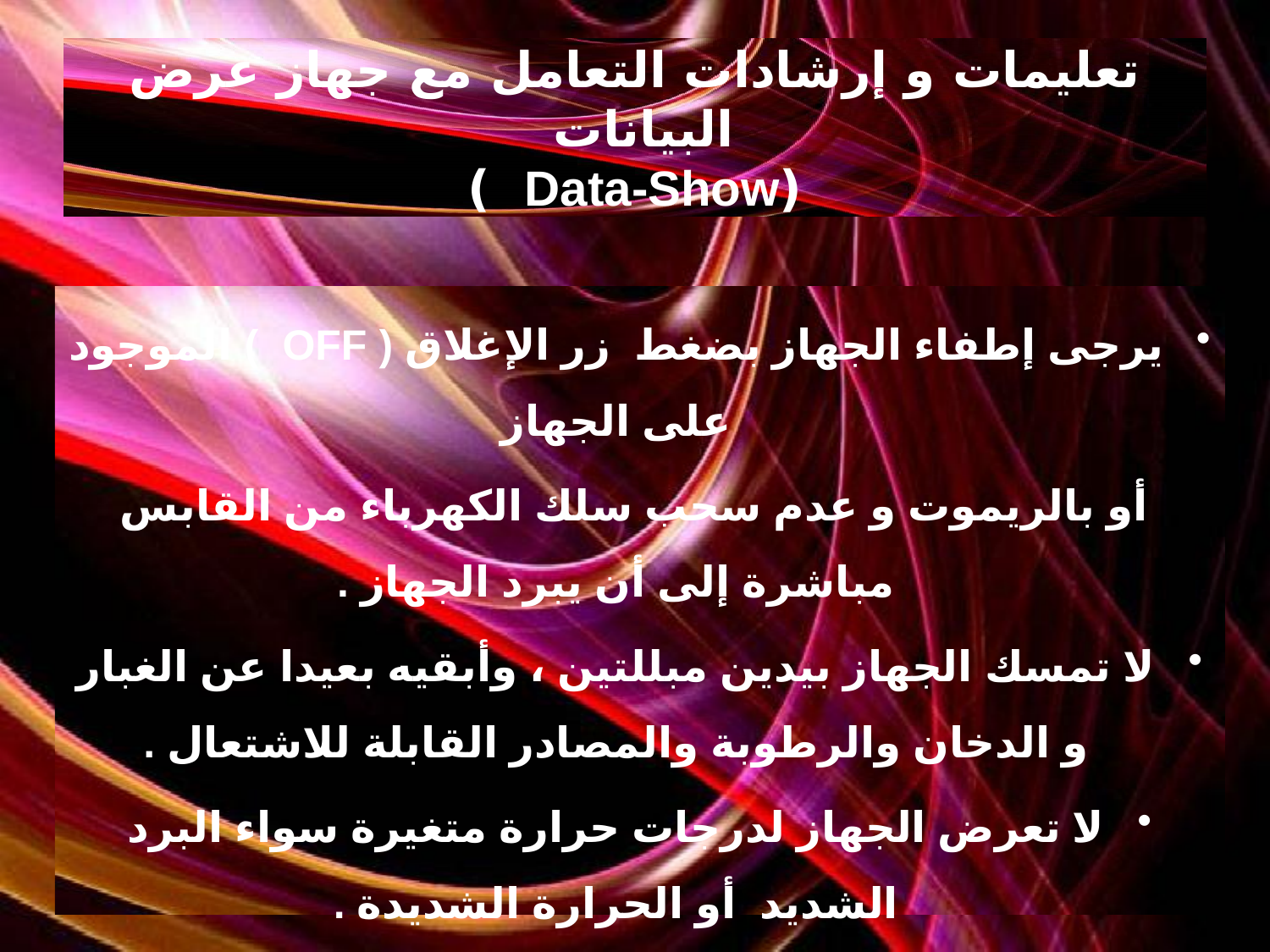

# تعليمات و إرشادات التعامل مع جهاز عرض البيانات (Data-Show  )
يرجى إطفاء الجهاز بضغط  زر الإغلاق ( OFF  ) الموجود على الجهاز
 أو بالريموت و عدم سحب سلك الكهرباء من القابس مباشرة إلى أن يبرد الجهاز .
لا تمسك الجهاز بيدين مبللتين ، وأبقيه بعيدا عن الغبار و الدخان والرطوبة والمصادر القابلة للاشتعال .
لا تعرض الجهاز لدرجات حرارة متغيرة سواء البرد الشديد  أو الحرارة الشديدة .
عدم إبقاء الجهاز موصولا بالكهرباء في حالة عدم استخدامه لعدة أيام .
عدم تغطية ثقوب التهوية الموجودة على الجهاز .